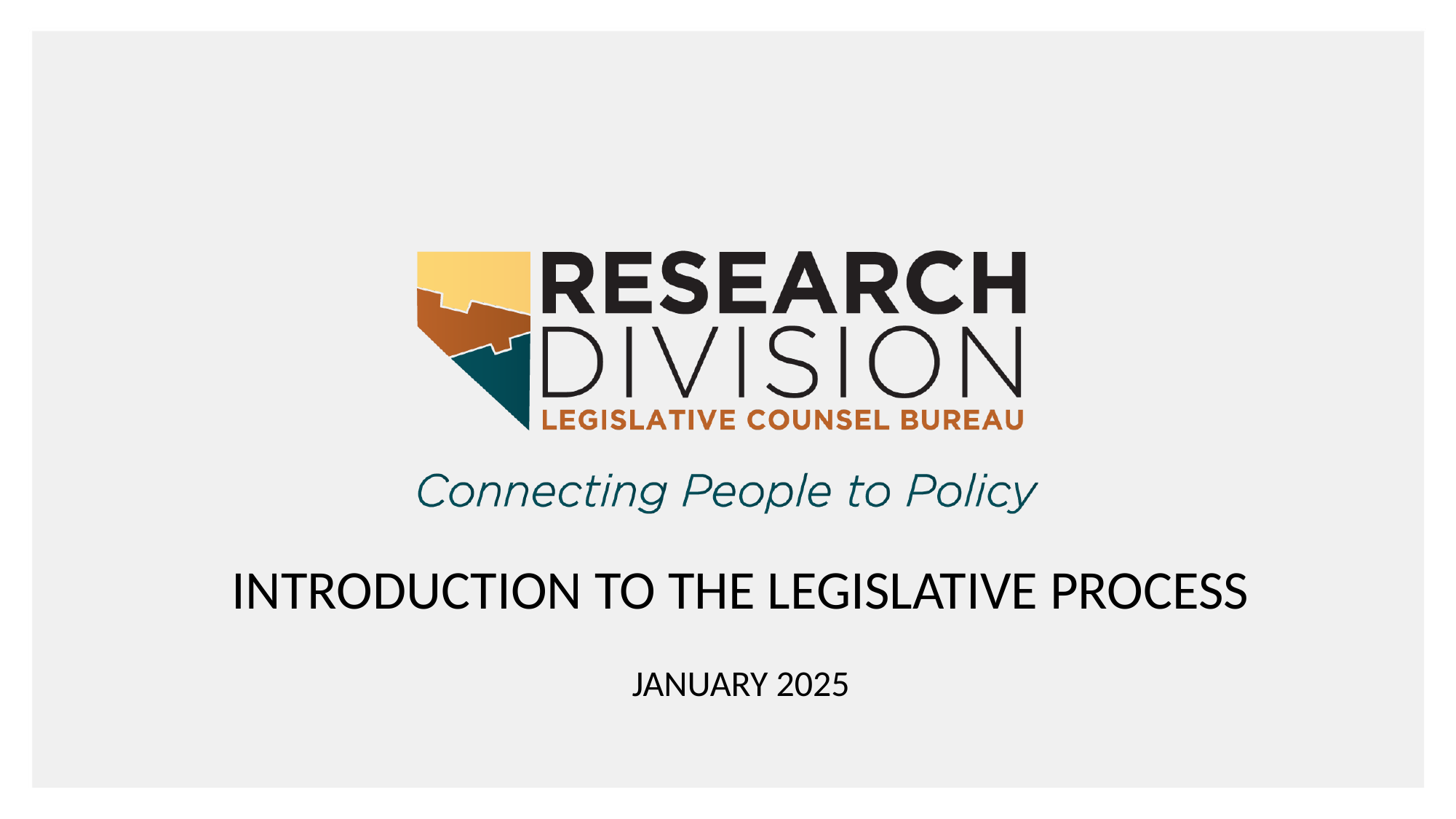

# Introduction to the Legislative Process
January 2025